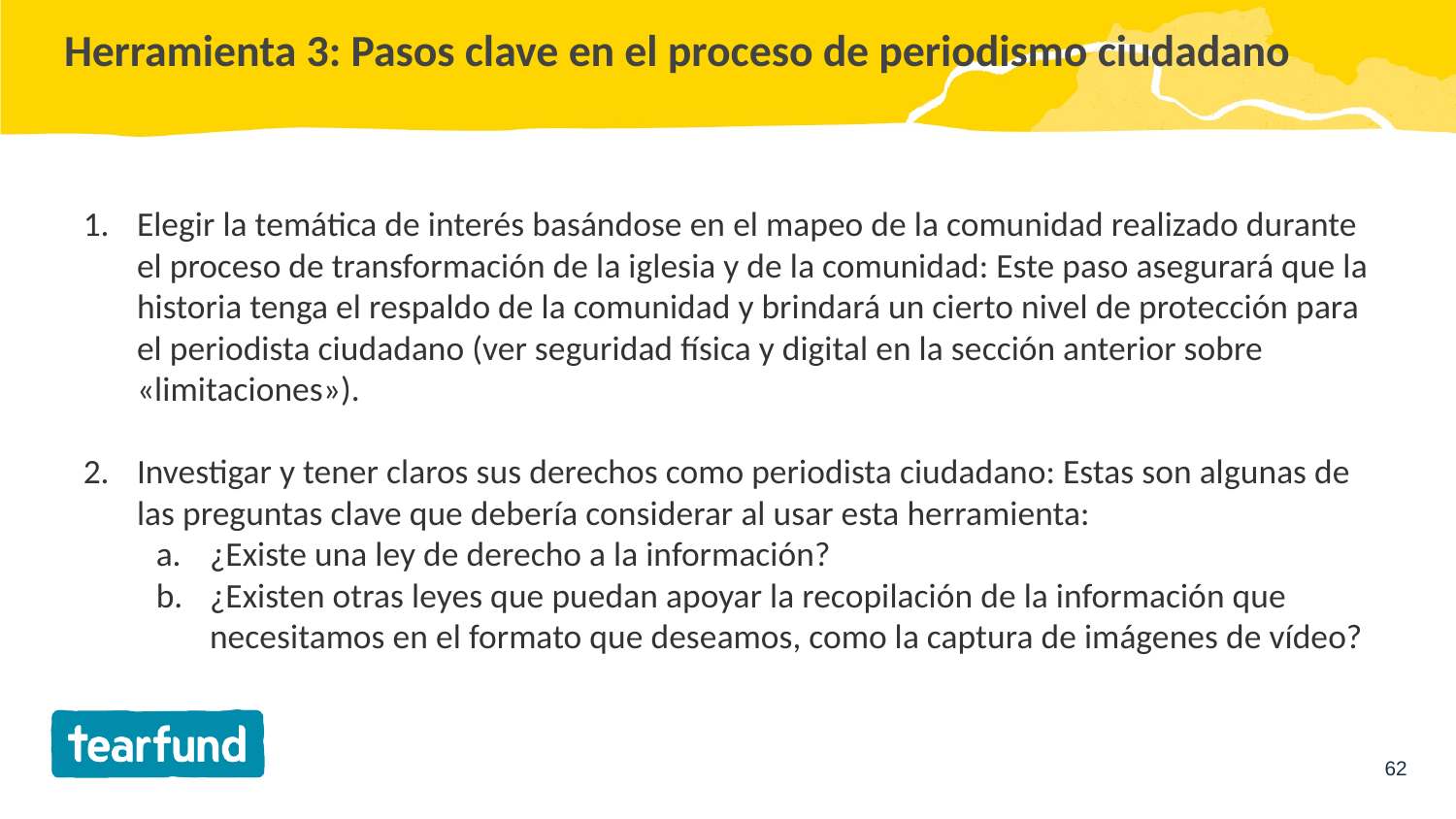

# Herramienta 3: Pasos clave en el proceso de periodismo ciudadano
Elegir la temática de interés basándose en el mapeo de la comunidad realizado durante el proceso de transformación de la iglesia y de la comunidad: Este paso asegurará que la historia tenga el respaldo de la comunidad y brindará un cierto nivel de protección para el periodista ciudadano (ver seguridad física y digital en la sección anterior sobre «limitaciones»).

Investigar y tener claros sus derechos como periodista ciudadano: Estas son algunas de las preguntas clave que debería considerar al usar esta herramienta:
¿Existe una ley de derecho a la información?
¿Existen otras leyes que puedan apoyar la recopilación de la información que necesitamos en el formato que deseamos, como la captura de imágenes de vídeo?